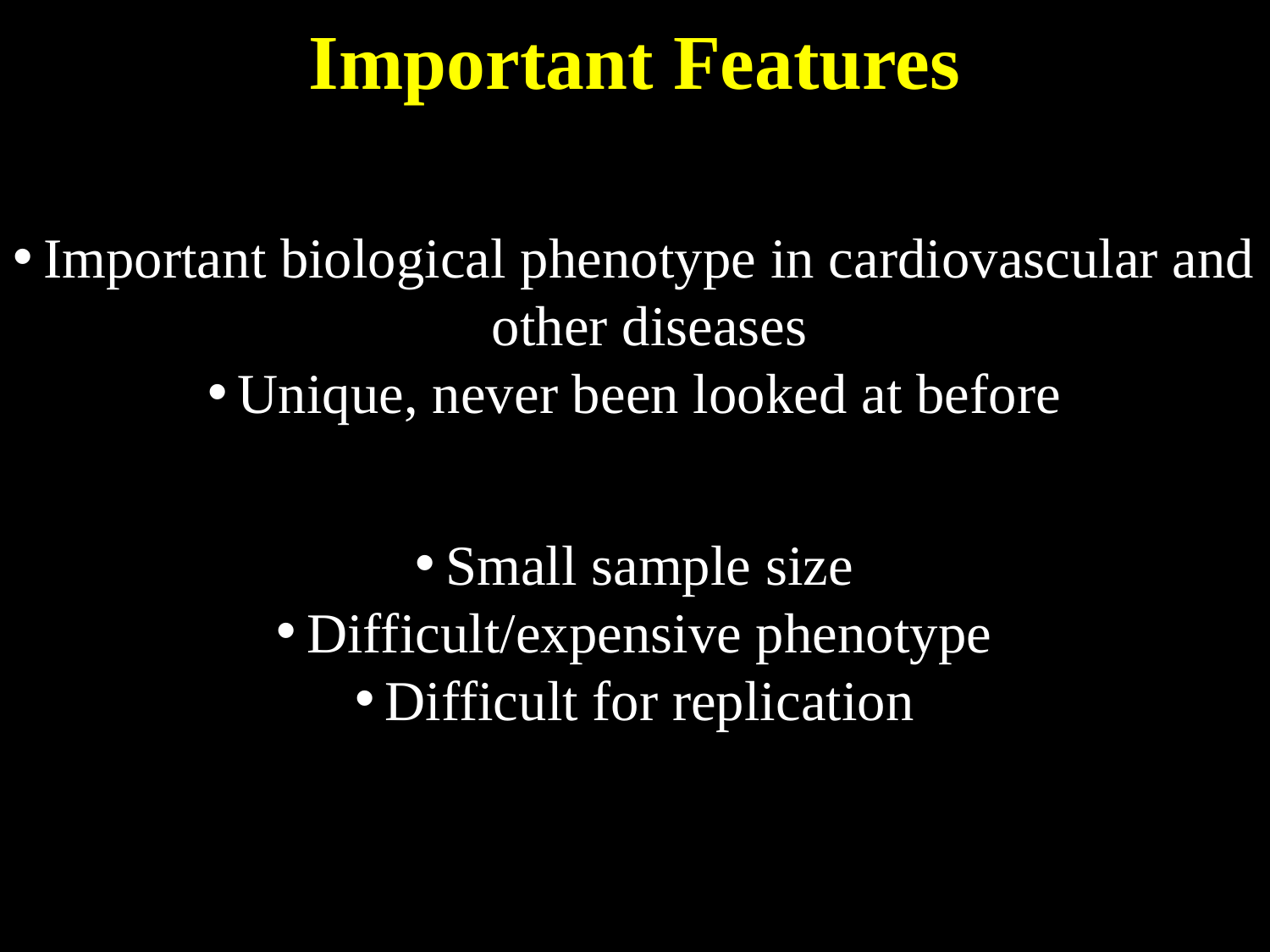

# Important Features

Important biological phenotype in cardiovascular and other diseases
Unique, never been looked at before

Small sample size
Difficult/expensive phenotype
Difficult for replication